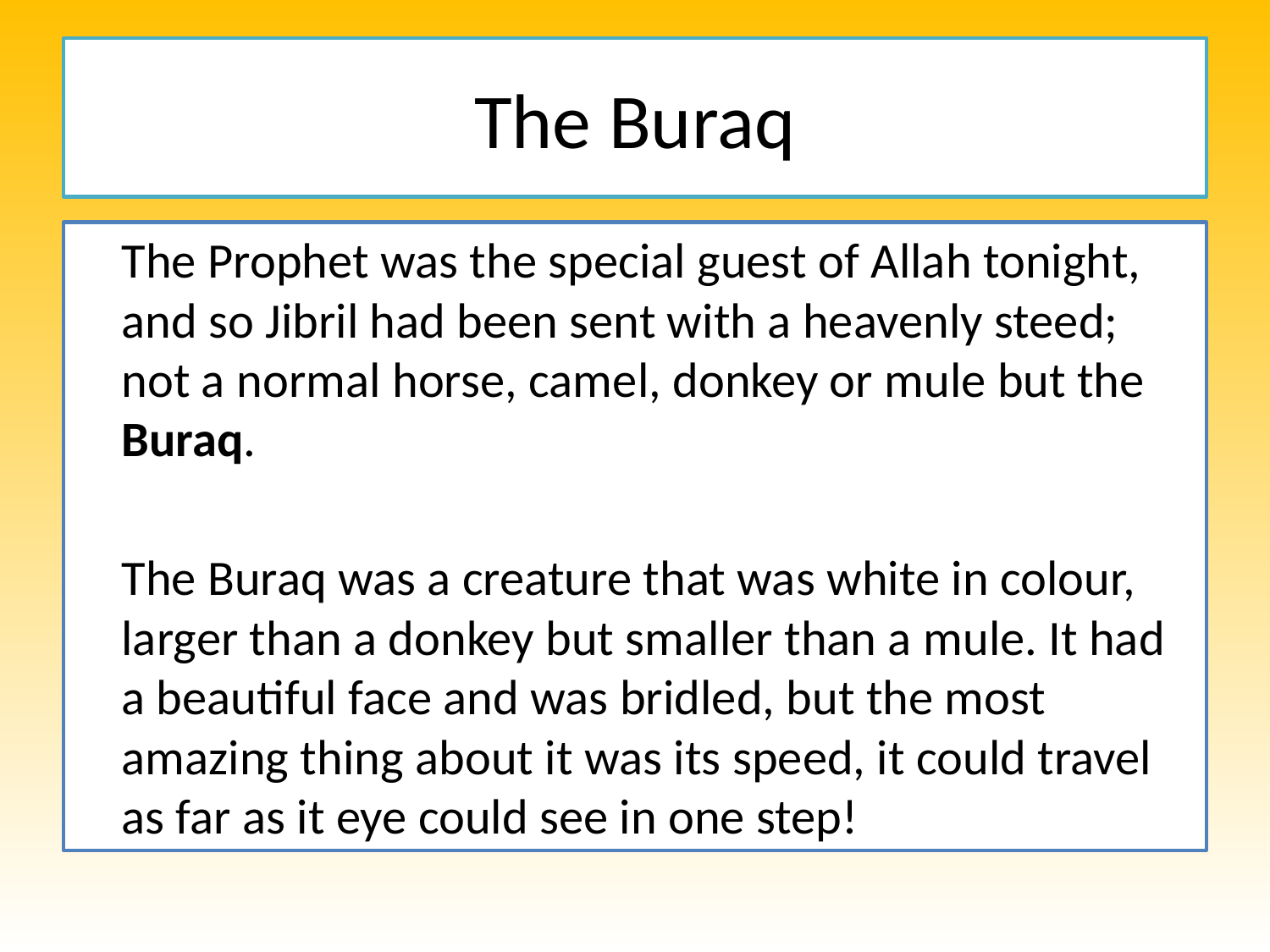

# The Buraq
	The Prophet was the special guest of Allah tonight, and so Jibril had been sent with a heavenly steed; not a normal horse, camel, donkey or mule but the Buraq.

	The Buraq was a creature that was white in colour, larger than a donkey but smaller than a mule. It had a beautiful face and was bridled, but the most amazing thing about it was its speed, it could travel as far as it eye could see in one step!